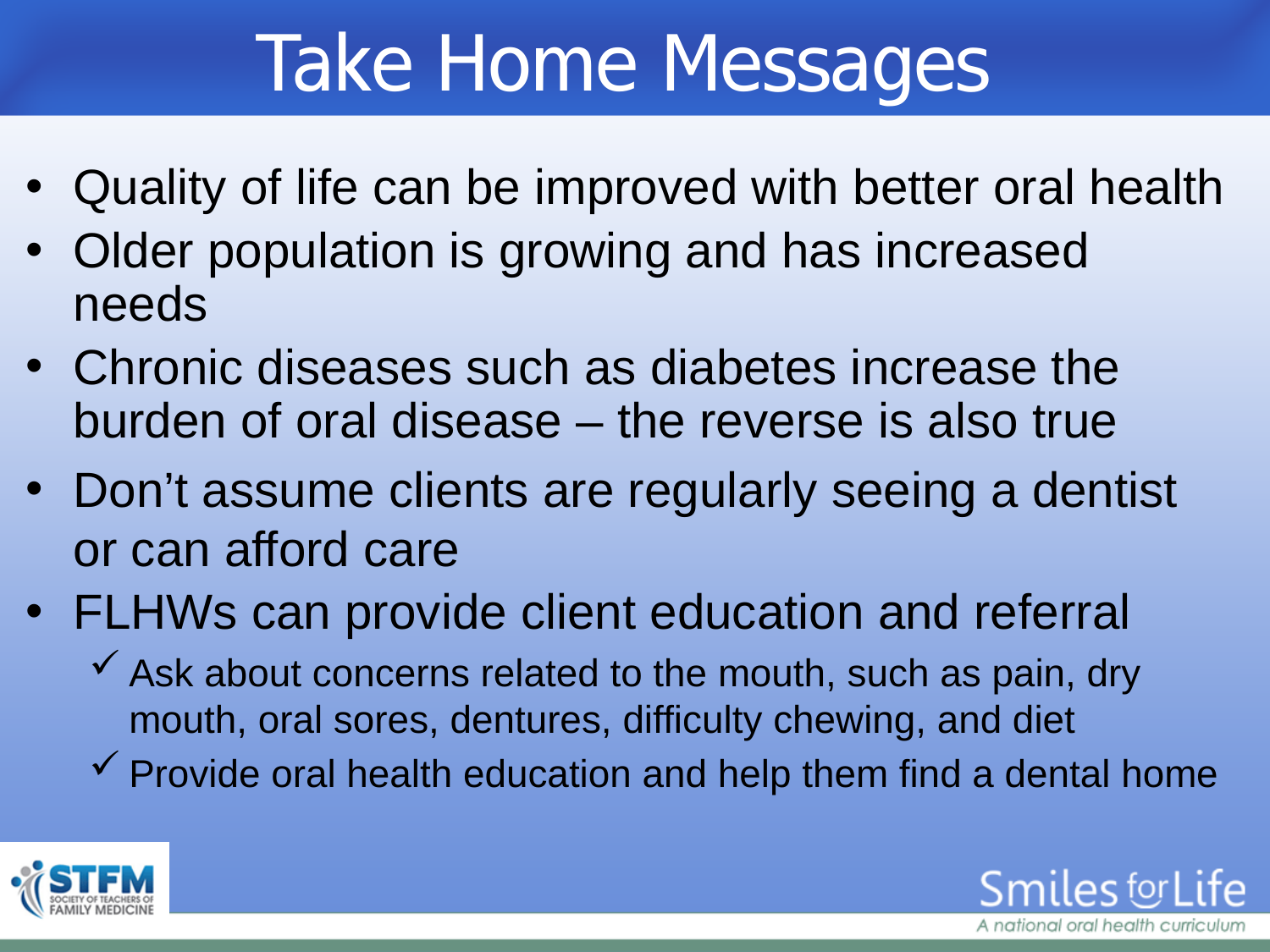

# Take Home Messages
Quality of life can be improved with better oral health
Older population is growing and has increased needs
Chronic diseases such as diabetes increase the burden of oral disease – the reverse is also true
Don’t assume clients are regularly seeing a dentist or can afford care
FLHWs can provide client education and referral
Ask about concerns related to the mouth, such as pain, dry mouth, oral sores, dentures, difficulty chewing, and diet
Provide oral health education and help them find a dental home